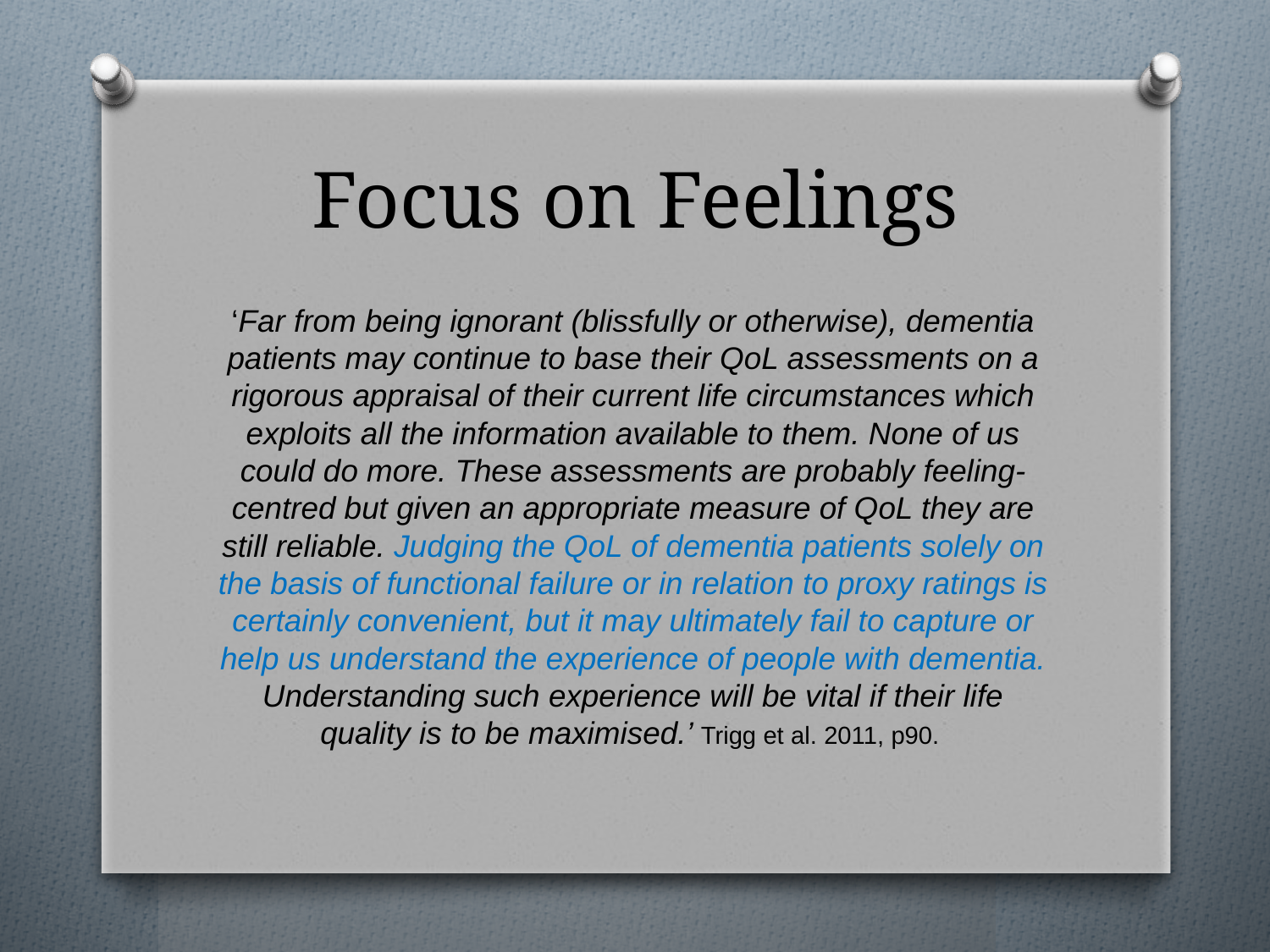

# Focus on Feelings
‘Far from being ignorant (blissfully or otherwise), dementia patients may continue to base their QoL assessments on a rigorous appraisal of their current life circumstances which exploits all the information available to them. None of us could do more. These assessments are probably feeling-centred but given an appropriate measure of QoL they are still reliable. Judging the QoL of dementia patients solely on the basis of functional failure or in relation to proxy ratings is certainly convenient, but it may ultimately fail to capture or help us understand the experience of people with dementia. Understanding such experience will be vital if their life quality is to be maximised.’ Trigg et al. 2011, p90.